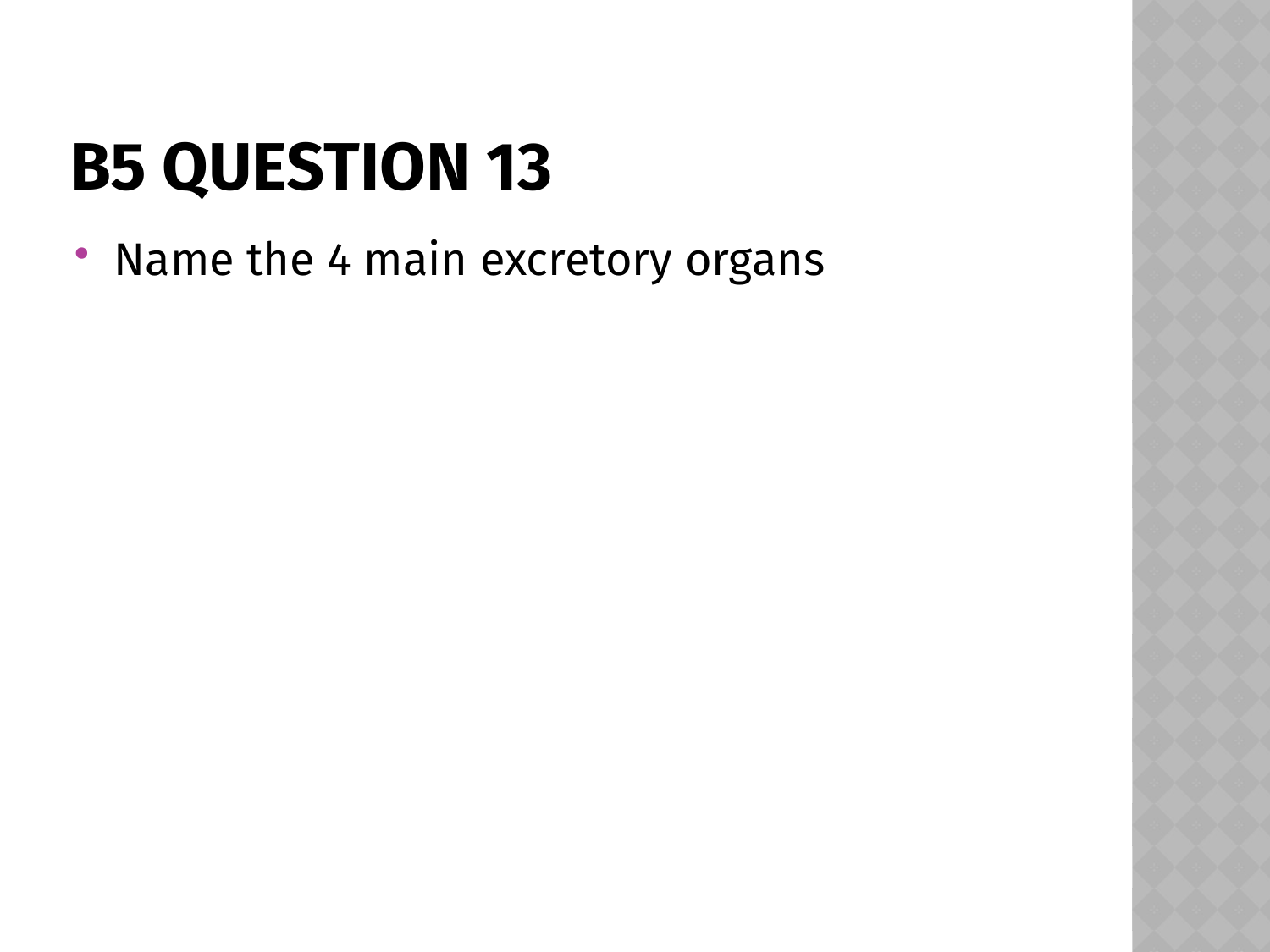

# B5 Question 13
Name the 4 main excretory organs